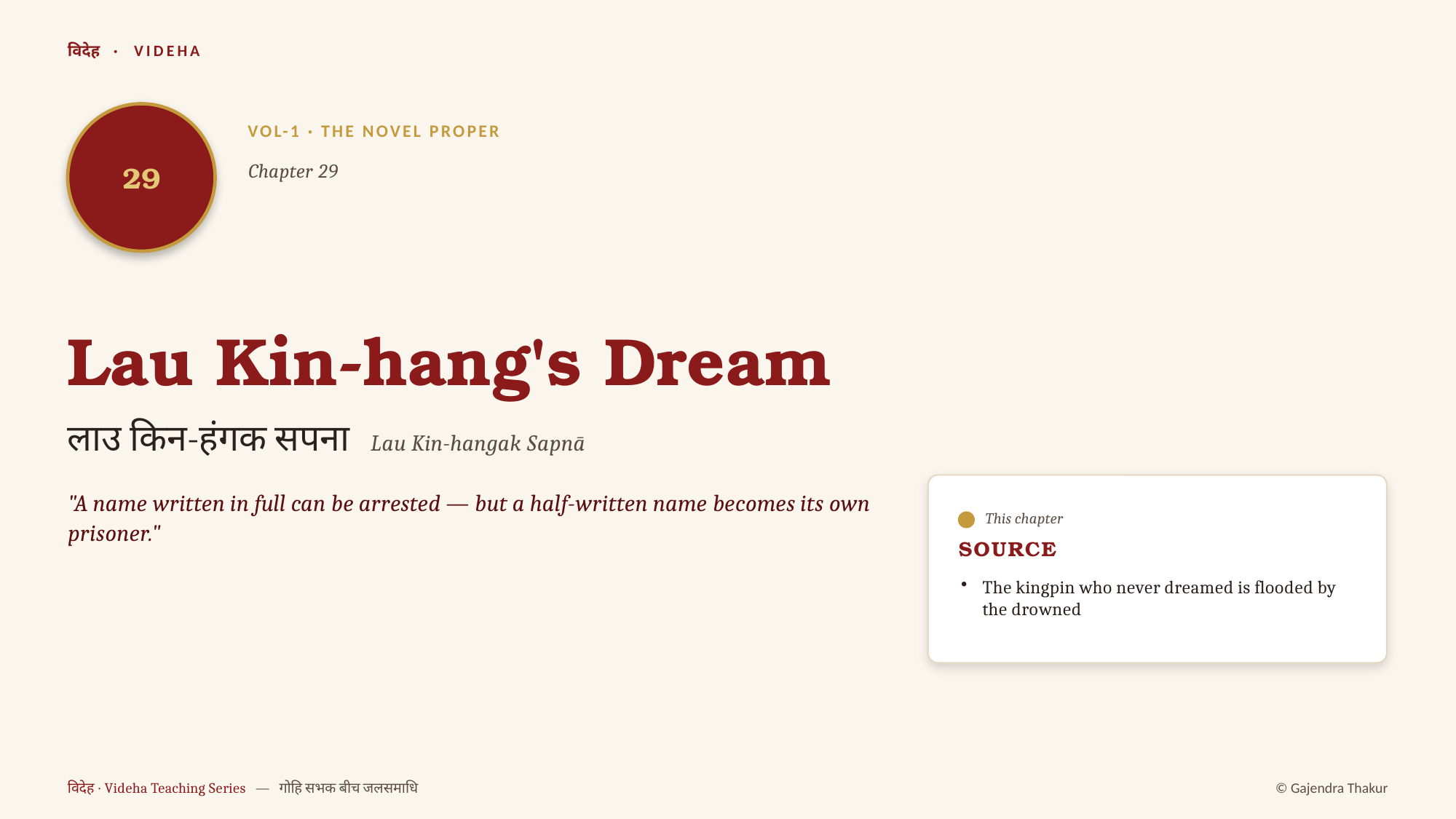

विदेह  ·  VIDEHA

29
VOL-1 · THE NOVEL PROPER
Chapter 29
Lau Kin-hang's Dream
लाउ किन-हंगक सपना    Lau Kin-hangak Sapnā

"A name written in full can be arrested — but a half-written name becomes its own prisoner."
This chapter

SOURCE
The kingpin who never dreamed is flooded by the drowned
विदेह · Videha Teaching Series   —   गोहि सभक बीच जलसमाधि
© Gajendra Thakur